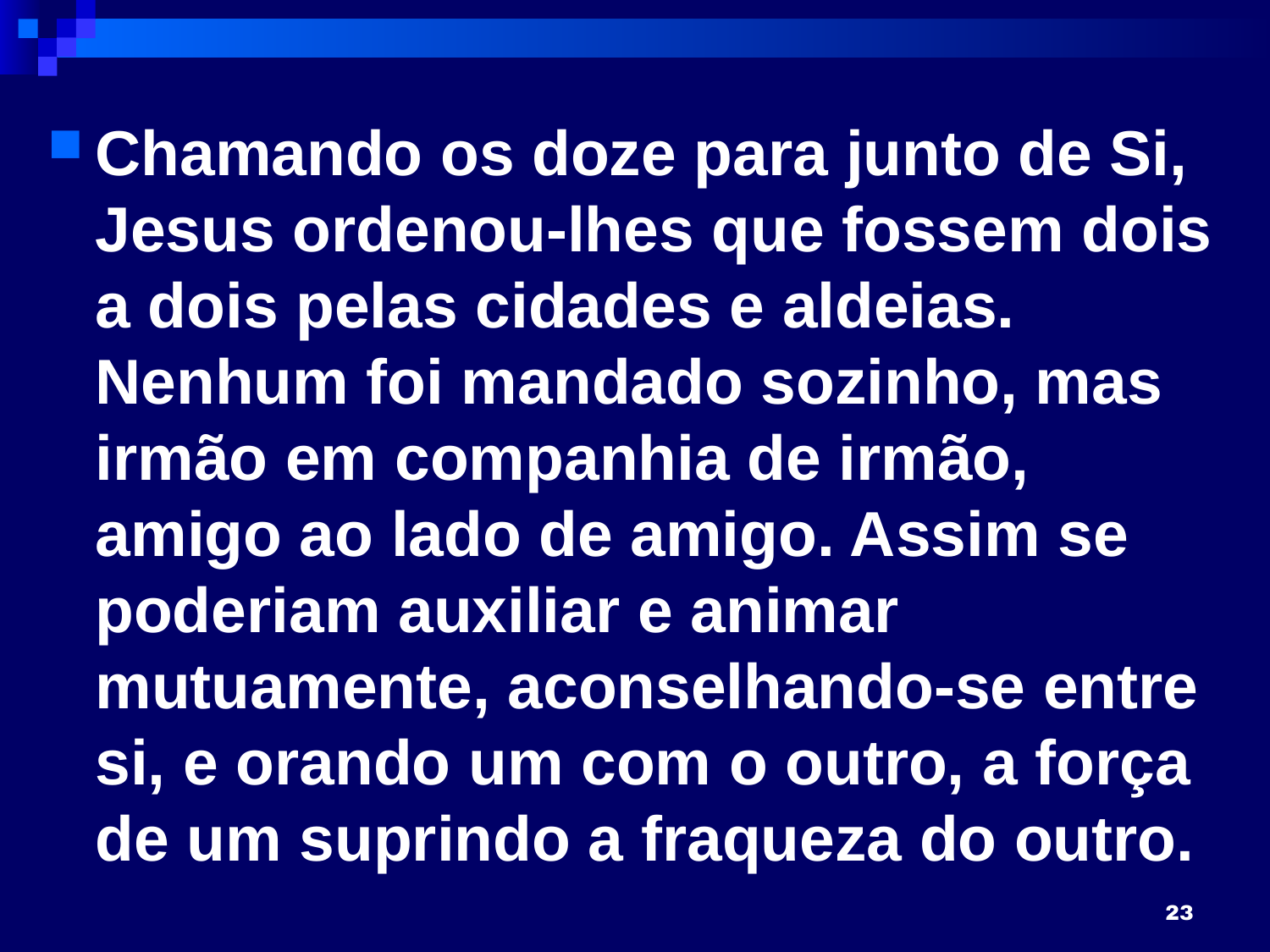

Chamando os doze para junto de Si, Jesus ordenou-lhes que fossem dois a dois pelas cidades e aldeias. Nenhum foi mandado sozinho, mas irmão em companhia de irmão, amigo ao lado de amigo. Assim se poderiam auxiliar e animar mutuamente, aconselhando-se entre si, e orando um com o outro, a força de um suprindo a fraqueza do outro.
23